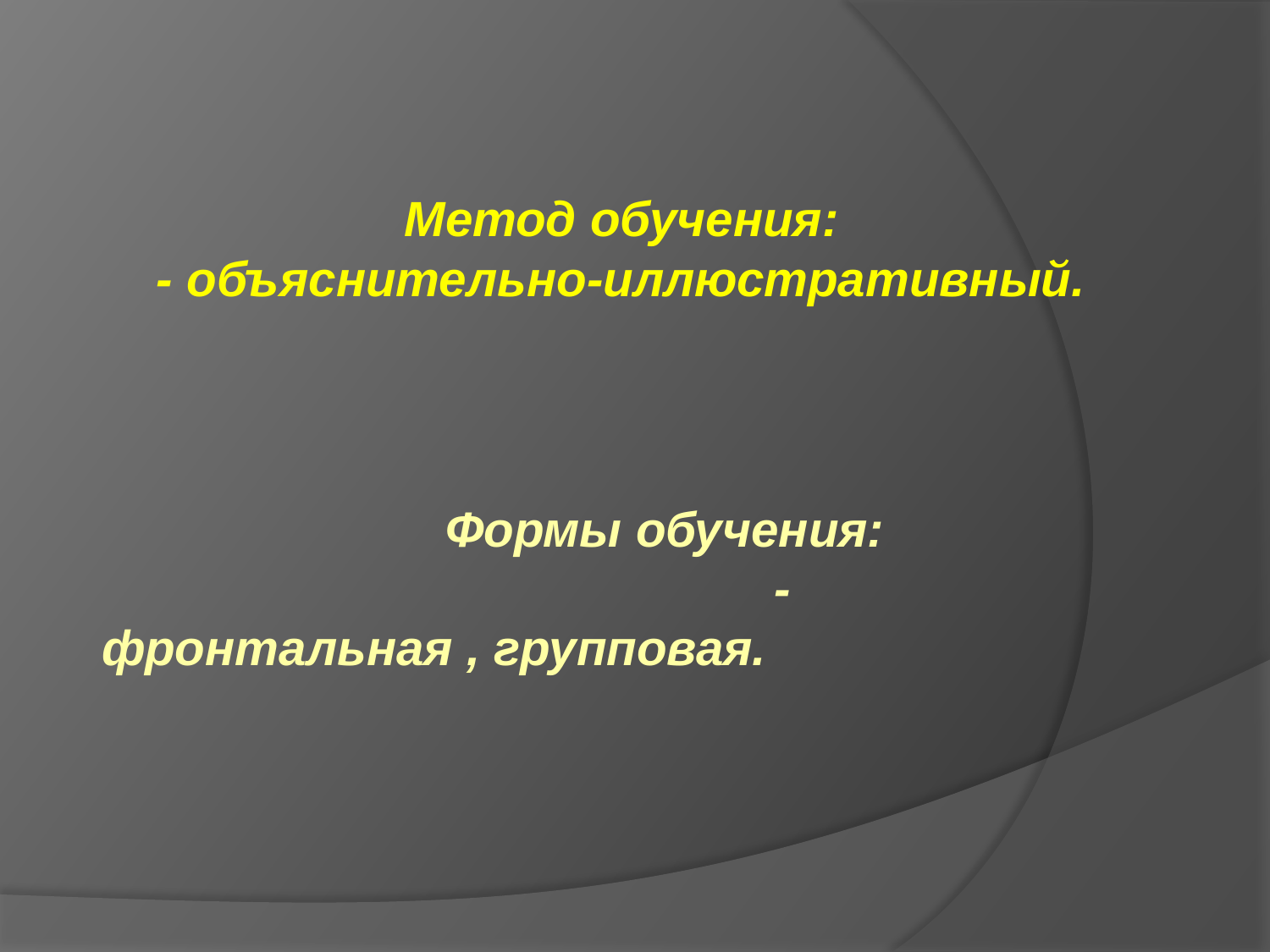

Метод обучения:                         - объяснительно-иллюстративный.
# Формы обучения:                                                           - фронтальная , групповая.